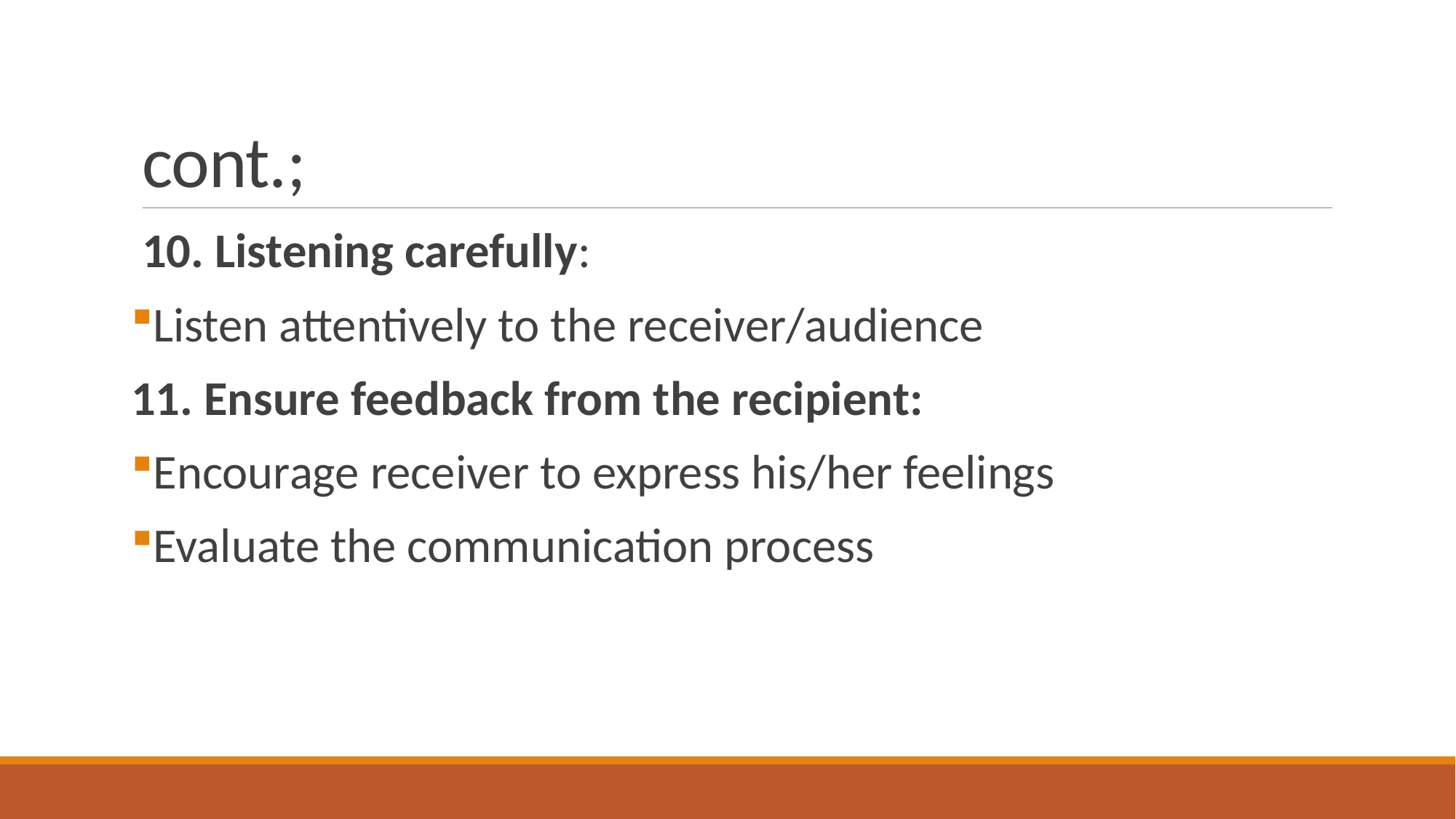

# cont.;
10. Listening carefully:
Listen attentively to the receiver/audience
11. Ensure feedback from the recipient:
Encourage receiver to express his/her feelings
Evaluate the communication process